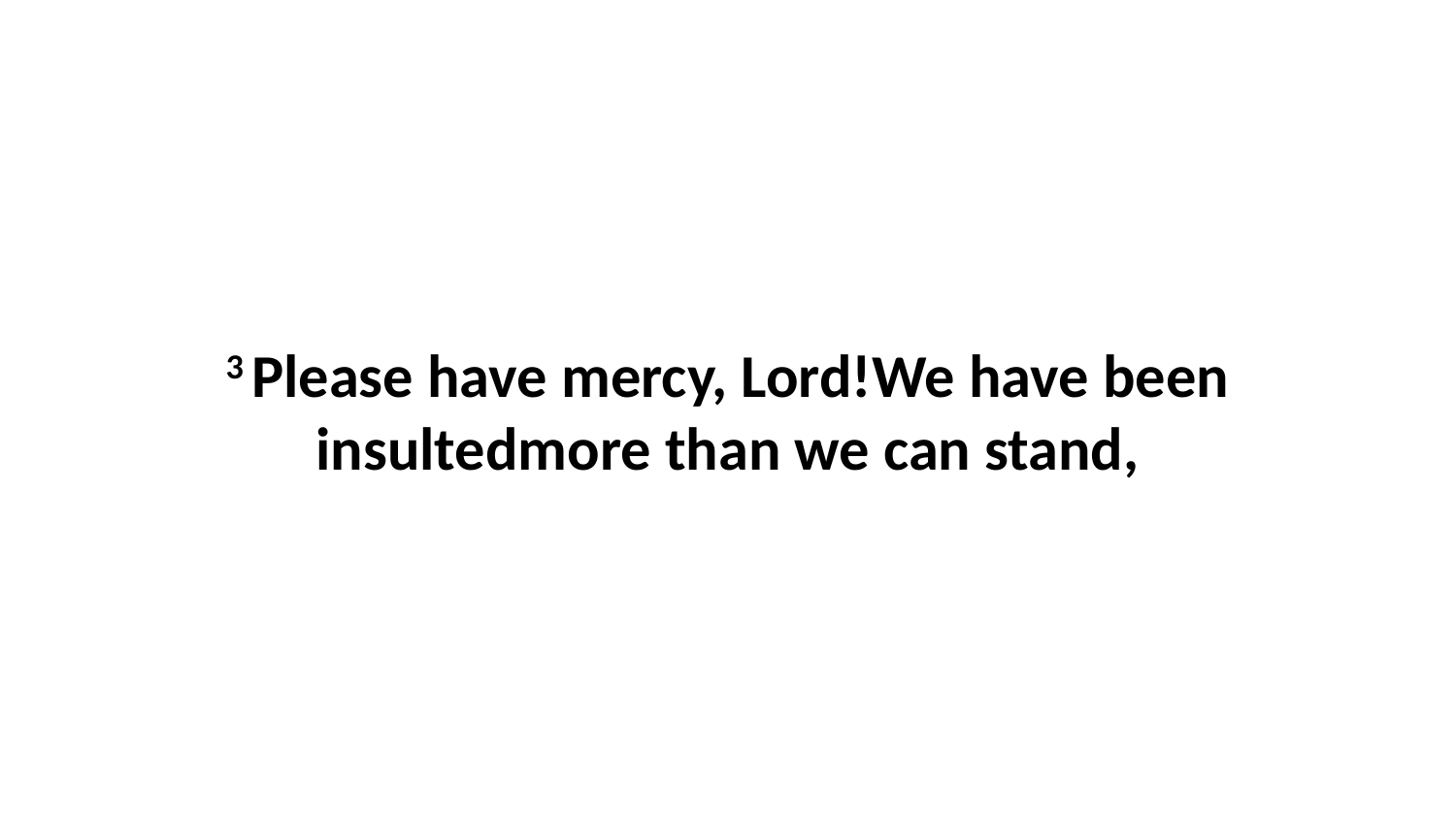

3 Please have mercy, Lord!We have been insultedmore than we can stand,